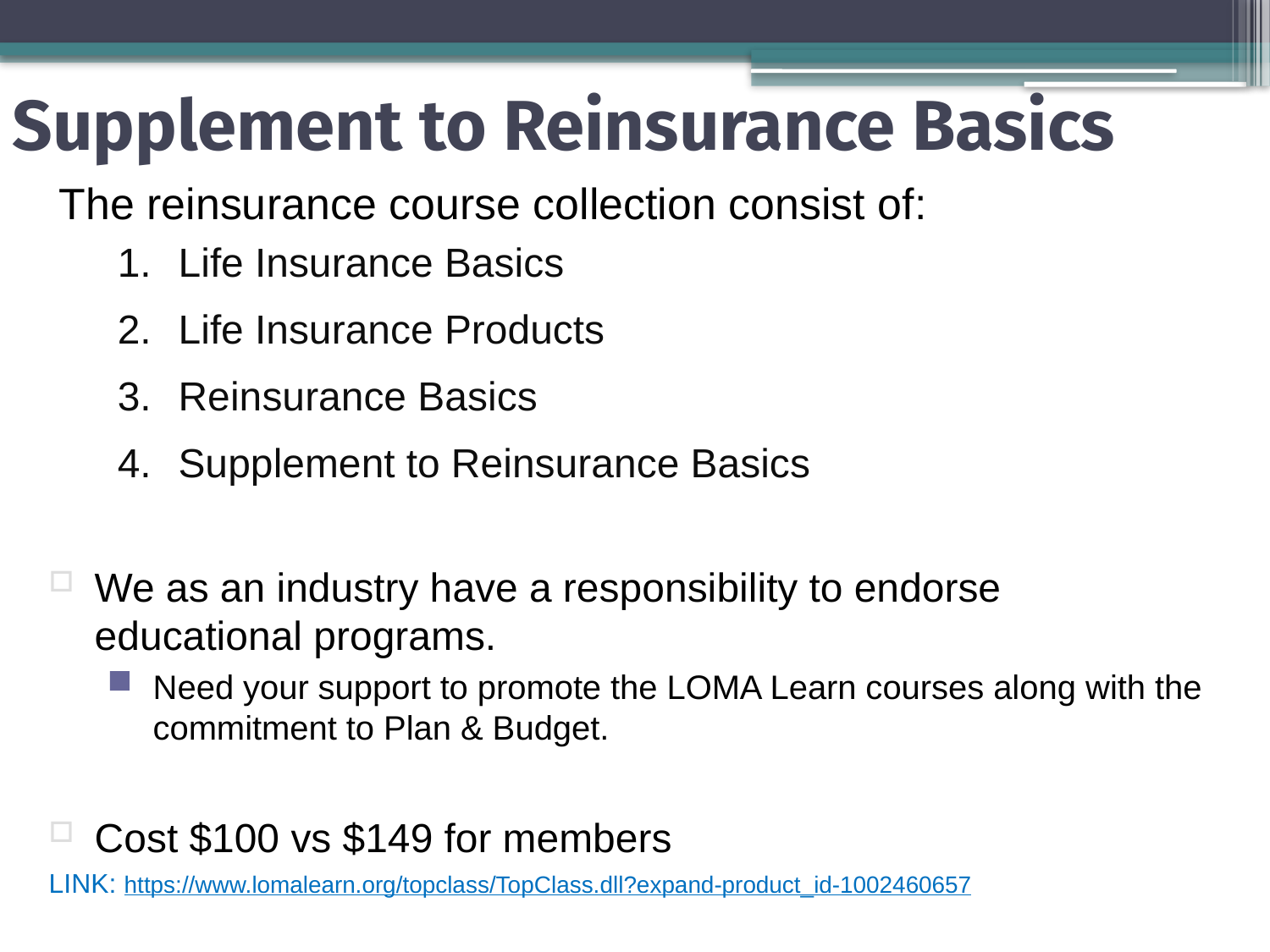

Supplement to Reinsurance Basics
The reinsurance course collection consist of:
Life Insurance Basics
Life Insurance Products
Reinsurance Basics
Supplement to Reinsurance Basics

We as an industry have a responsibility to endorse educational programs.
Need your support to promote the LOMA Learn courses along with the commitment to Plan & Budget.

Cost $100 vs $149 for members
	LINK: https://www.lomalearn.org/topclass/TopClass.dll?expand-product_id-1002460657